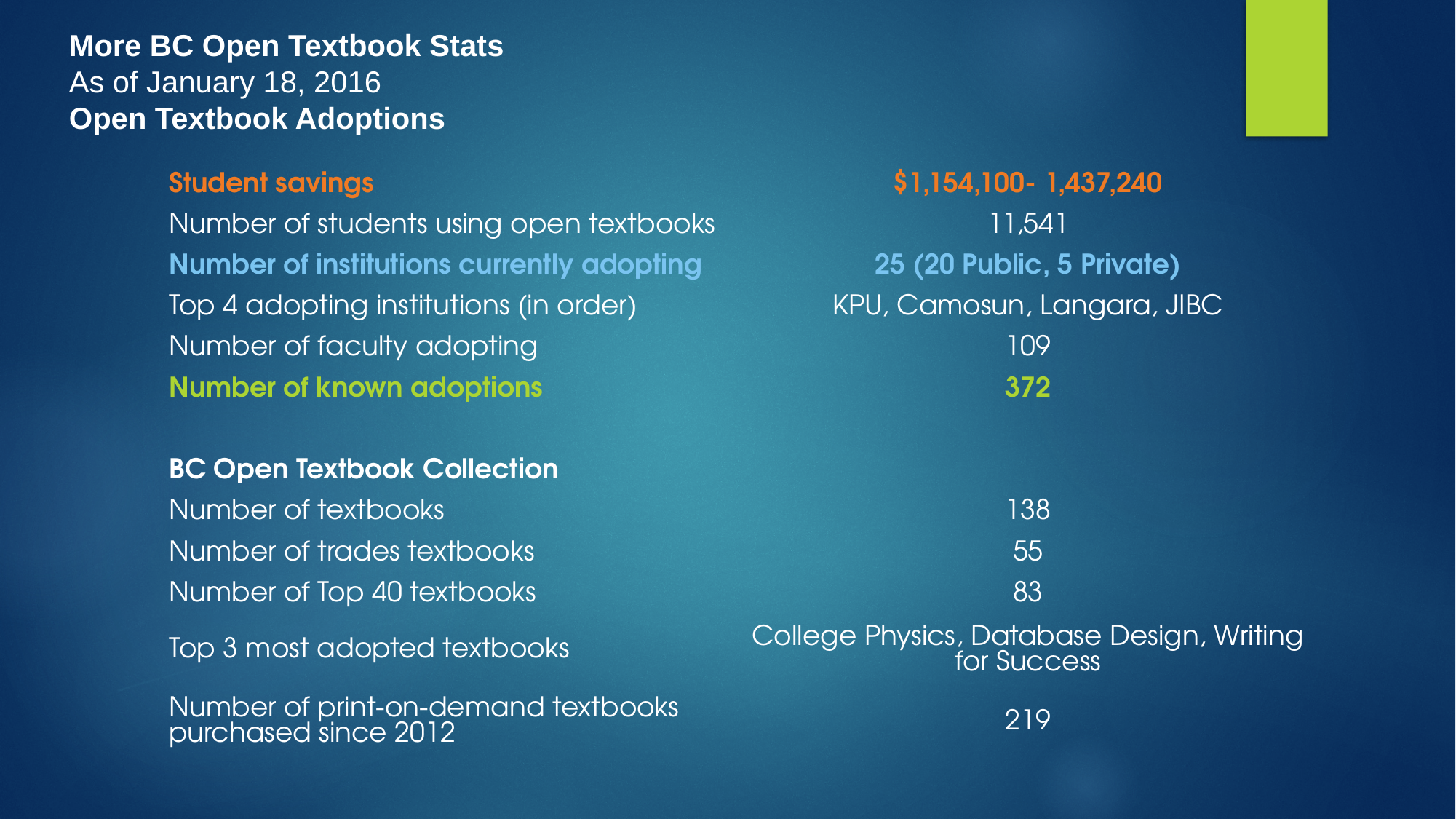

More BC Open Textbook Stats
As of January 18, 2016
Open Textbook Adoptions

| Student savings | $1,154,100- 1,437,240 |
| --- | --- |
| Number of students using open textbooks | 11,541 |
| Number of institutions currently adopting | 25 (20 Public, 5 Private) |
| Top 4 adopting institutions (in order) | KPU, Camosun, Langara, JIBC |
| Number of faculty adopting | 109 |
| Number of known adoptions | 372 |
|  |  |
| BC Open Textbook Collection |  |
| Number of textbooks | 138 |
| Number of trades textbooks | 55 |
| Number of Top 40 textbooks | 83 |
| Top 3 most adopted textbooks | College Physics, Database Design, Writing for Success |
| Number of print-on-demand textbooks purchased since 2012 | 219 |